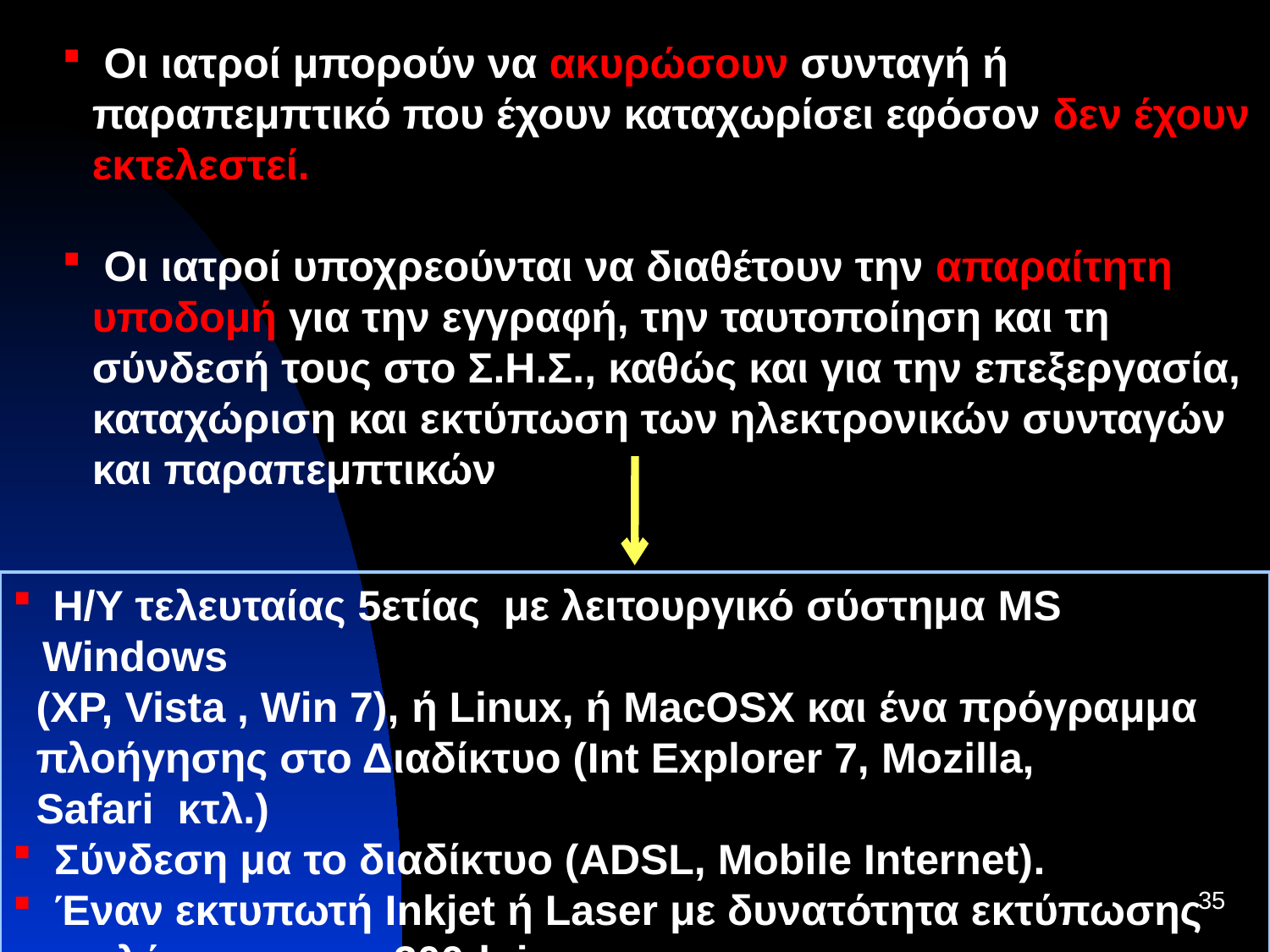

Οι ιατροί μπορούν να ακυρώσουν συνταγή ή παραπεμπτικό που έχουν καταχωρίσει εφόσον δεν έχουν εκτελεστεί.

 Οι ιατροί υποχρεούνται να διαθέτουν την απαραίτητη υποδομή για την εγγραφή, την ταυτοποίηση και τη σύνδεσή τους στο Σ.Η.Σ., καθώς και για την επεξεργασία, καταχώριση και εκτύπωση των ηλεκτρονικών συνταγών και παραπεμπτικών

 Η/Υ τελευταίας 5ετίας  με λειτουργικό σύστημα MS Windows
  (XP, Vista , Win 7), ή Linux, ή MacOSX και ένα πρόγραμμα
  πλοήγησης στο Διαδίκτυο (Int Explorer 7, Mozilla,
  Safari  κτλ.)
 Σύνδεση μα το διαδίκτυο (ADSL, Mobile Internet).
 Έναν εκτυπωτή Inkjet ή Laser με δυνατότητα εκτύπωσης
   τουλάχιστον στα 300dpi.
35